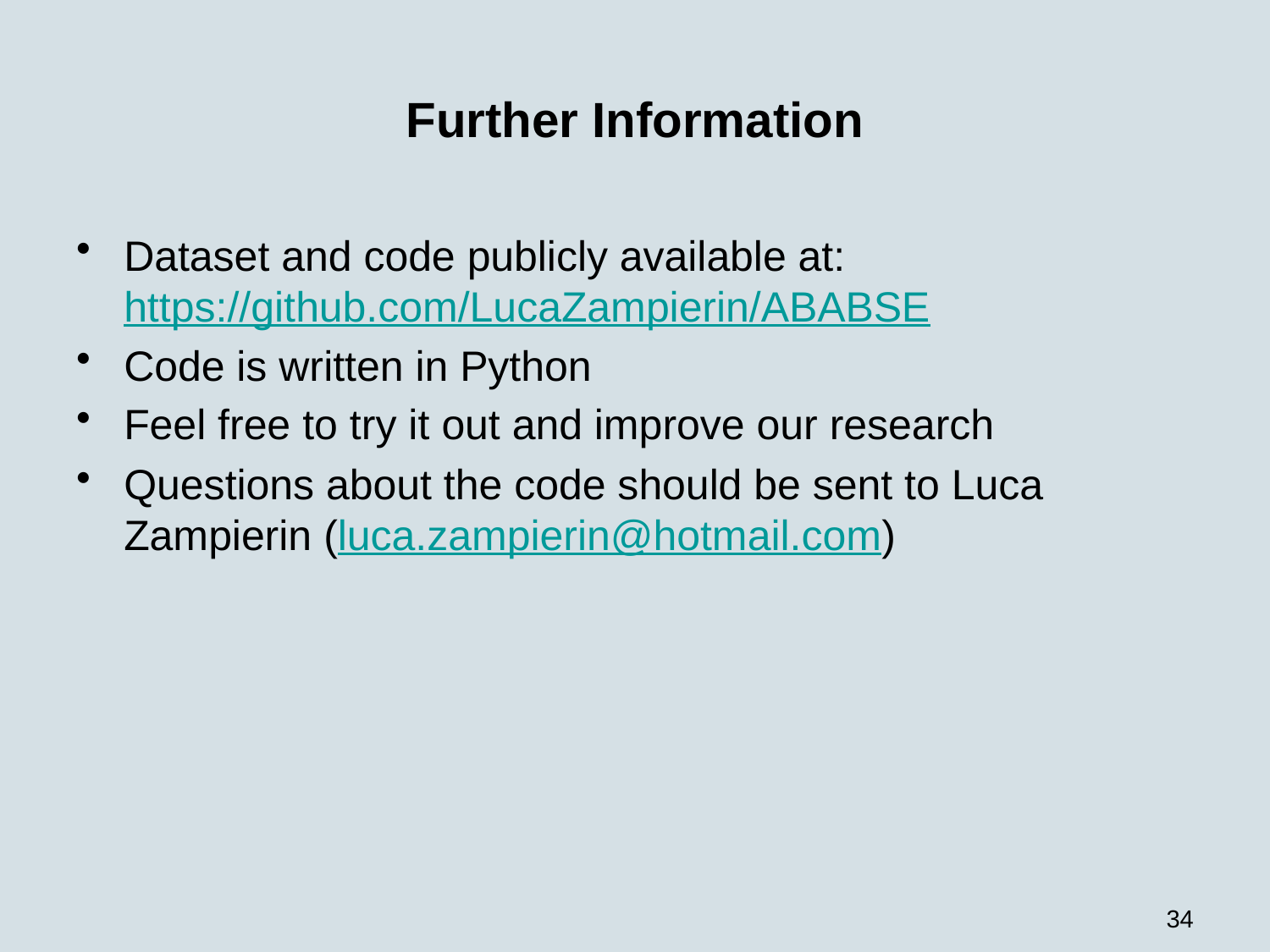

# Further Information
Dataset and code publicly available at: https://github.com/LucaZampierin/ABABSE
Code is written in Python
Feel free to try it out and improve our research
Questions about the code should be sent to Luca Zampierin (luca.zampierin@hotmail.com)

34